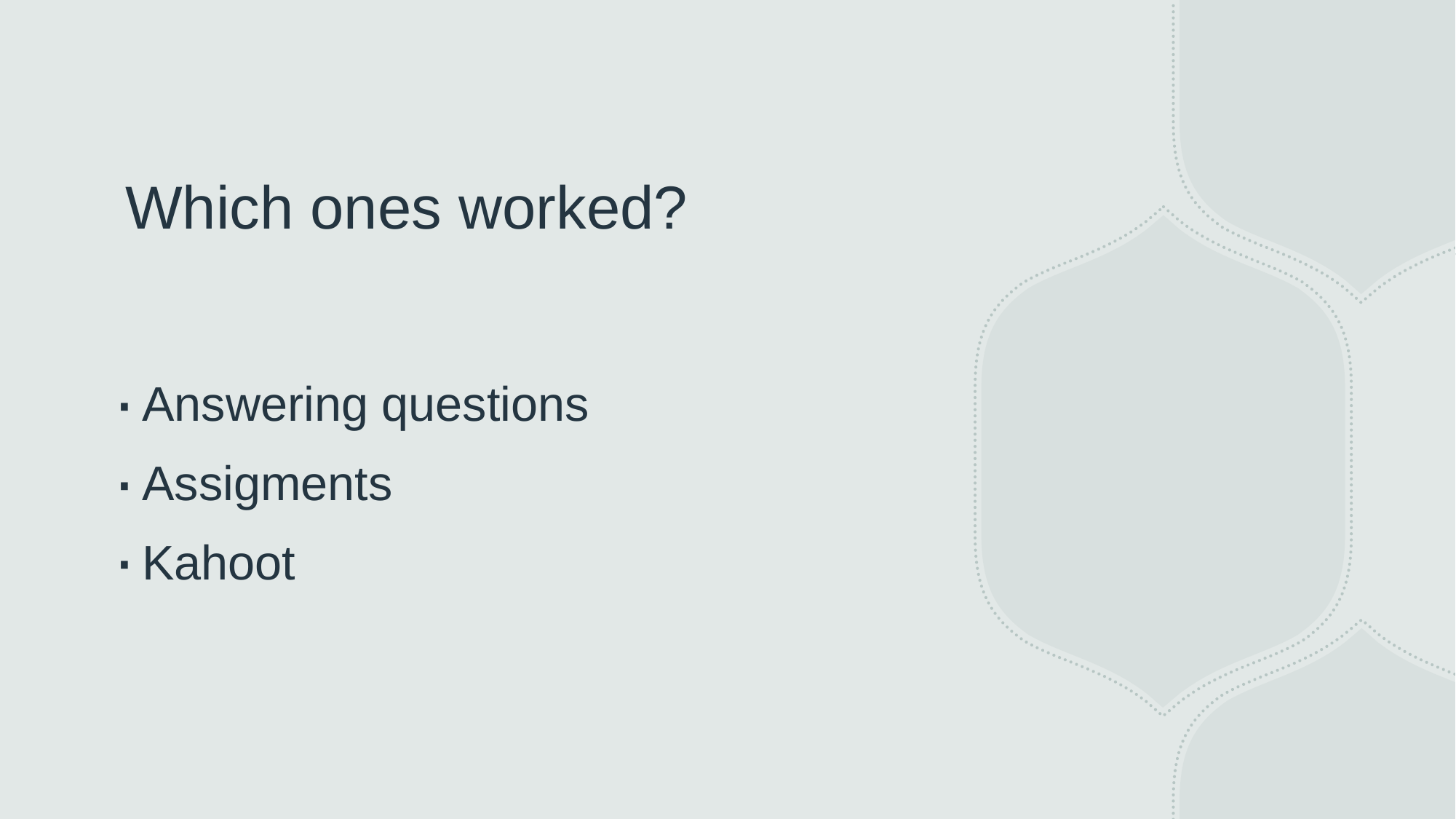

# Which ones worked?

Answering questions
Assigments
Kahoot